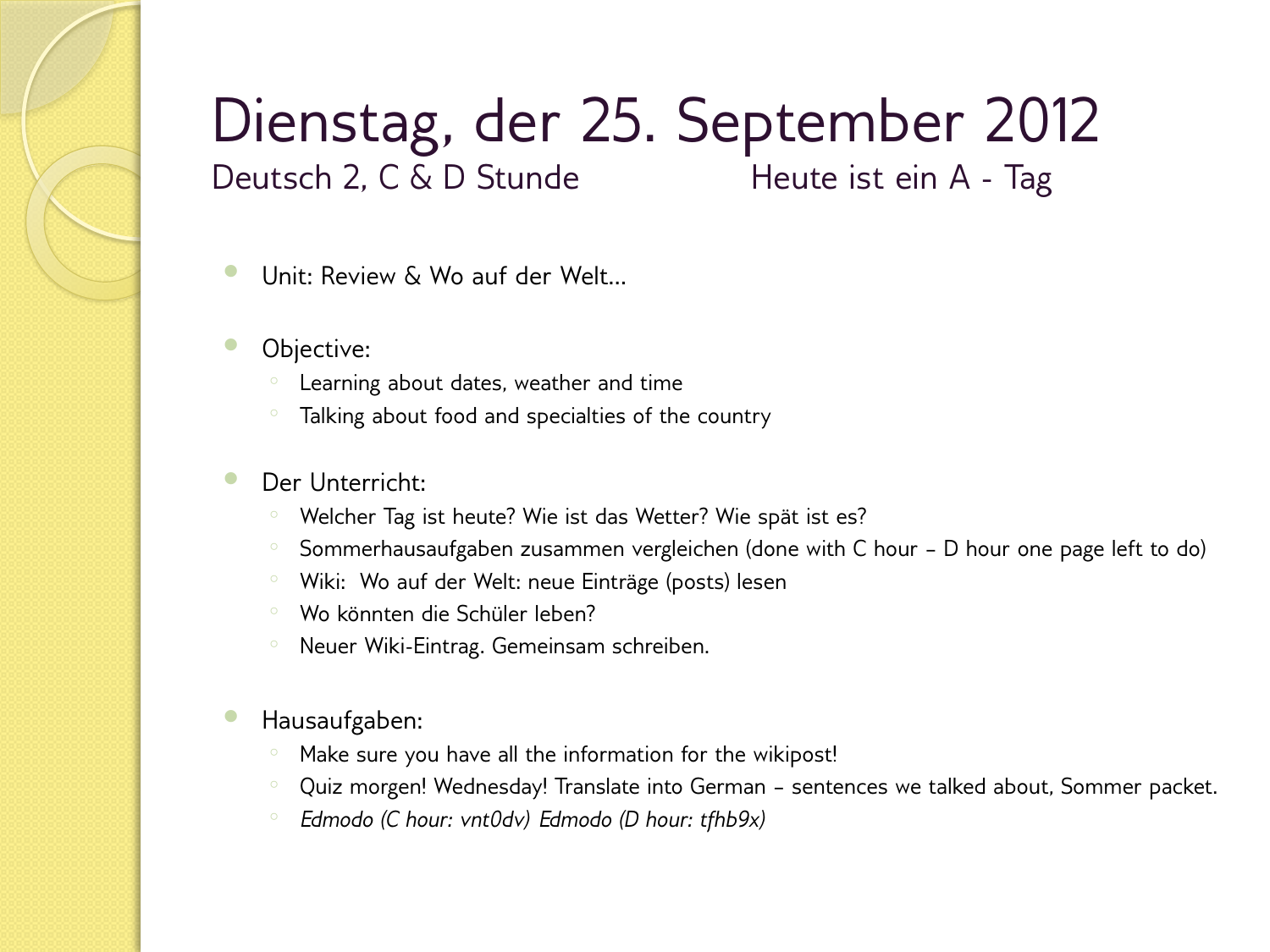

# Dienstag, der 25. September 2012 Deutsch 2, C & D Stunde		   Heute ist ein A - Tag
Unit: Review & Wo auf der Welt…

Objective:
Learning about dates, weather and time
Talking about food and specialties of the country

Der Unterricht:
Welcher Tag ist heute? Wie ist das Wetter? Wie spät ist es?
Sommerhausaufgaben zusammen vergleichen (done with C hour – D hour one page left to do)
Wiki:  Wo auf der Welt: neue Einträge (posts) lesen
Wo könnten die Schüler leben?
Neuer Wiki-Eintrag. Gemeinsam schreiben.

Hausaufgaben:
Make sure you have all the information for the wikipost!
Quiz morgen! Wednesday! Translate into German – sentences we talked about, Sommer packet.
Edmodo (C hour: vnt0dv)	Edmodo (D hour: tfhb9x)